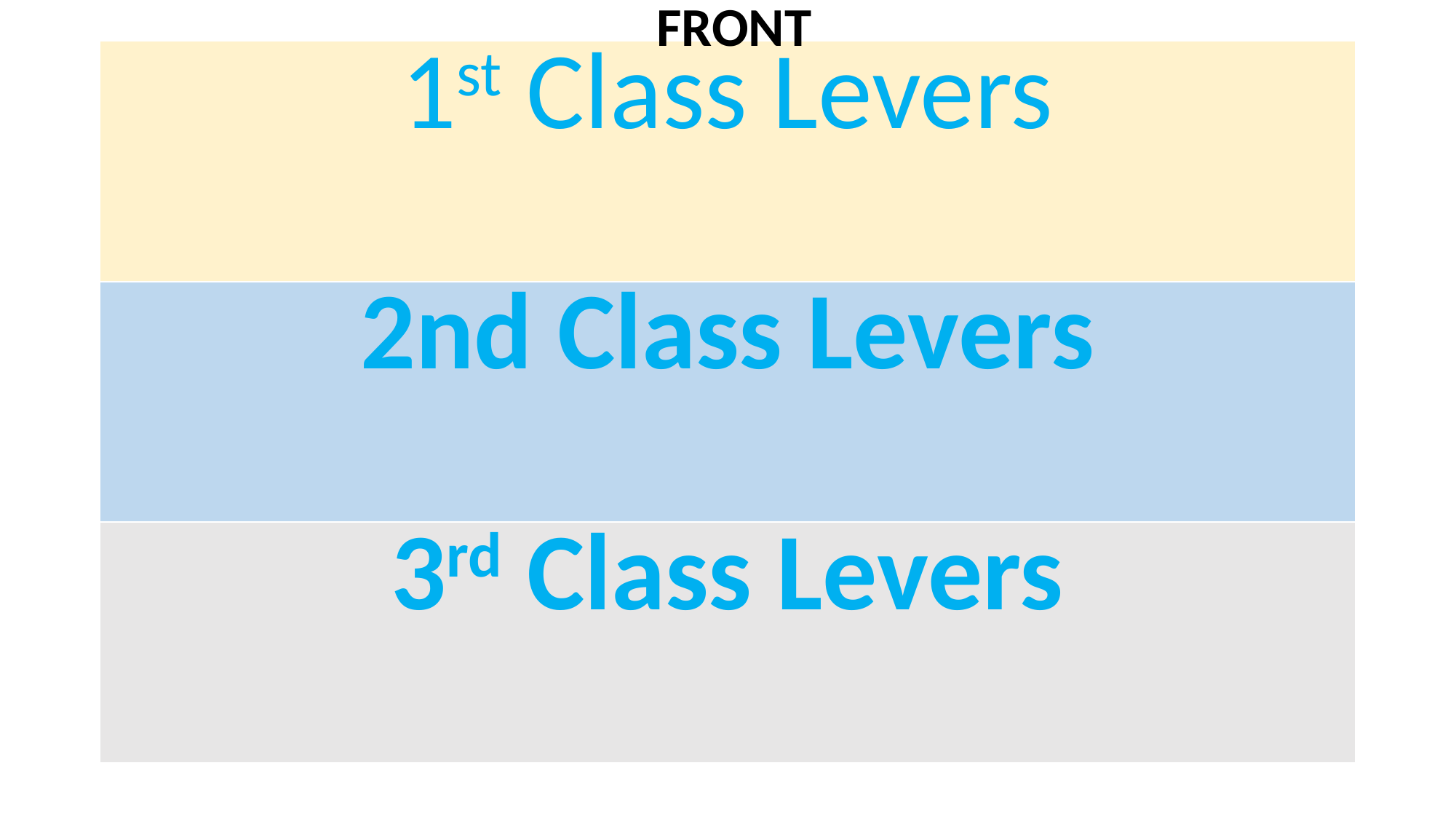

FRONT
| 1st Class Levers |
| --- |
| 2nd Class Levers |
| 3rd Class Levers |